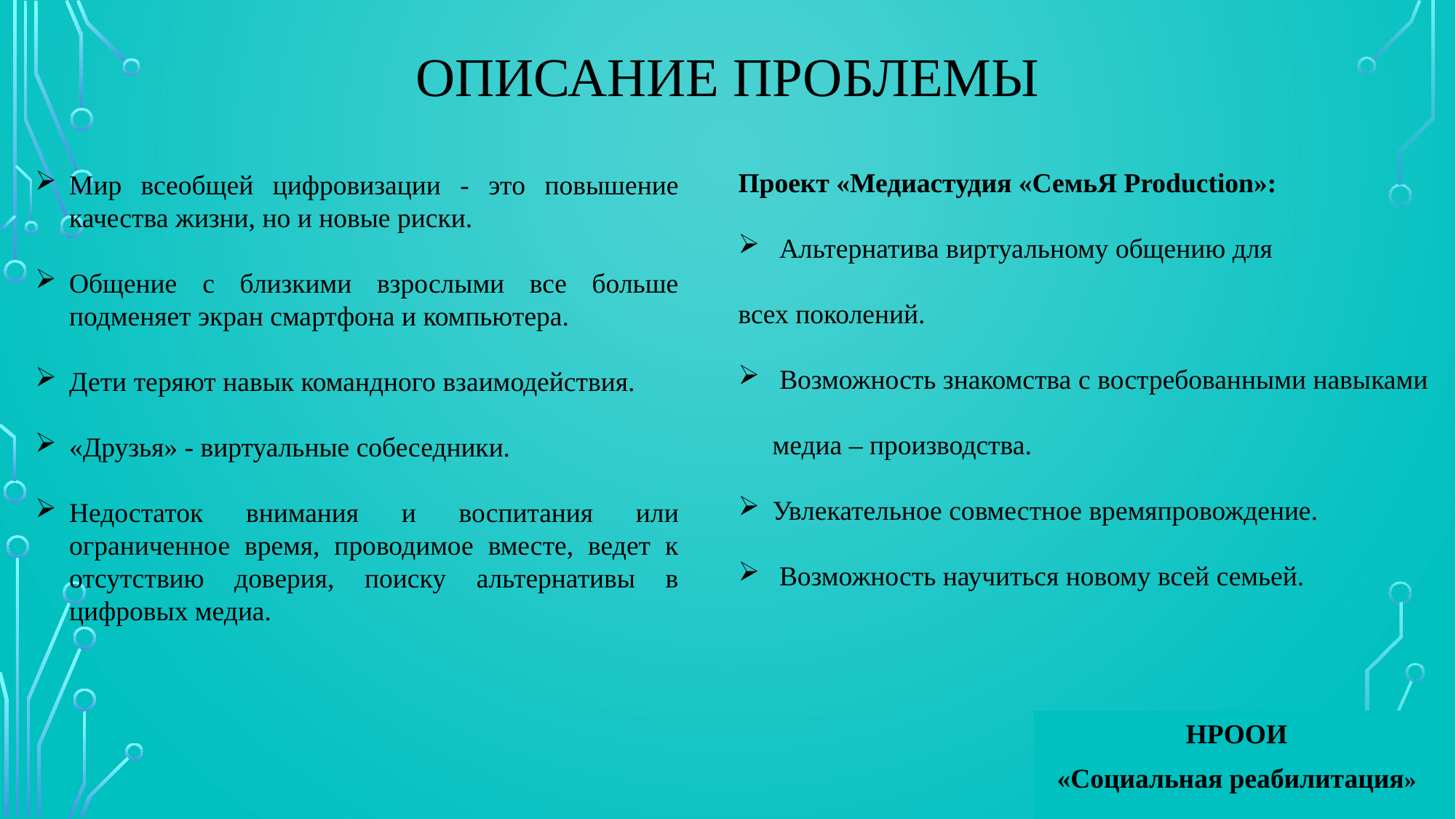

# Описание проблемы

Мир всеобщей цифровизации - это повышение качества жизни, но и новые риски.

Общение с близкими взрослыми все больше подменяет экран смартфона и компьютера.

Дети теряют навык командного взаимодействия.

«Друзья» - виртуальные собеседники.

Недостаток внимания и воспитания или ограниченное время, проводимое вместе, ведет к отсутствию доверия, поиску альтернативы в цифровых медиа.

Проект «Медиастудия «СемьЯ Production»:
 Альтернатива виртуальному общению для
всех поколений.
 Возможность знакомства с востребованными навыками медиа – производства.
Увлекательное совместное времяпровождение.
 Возможность научиться новому всей семьей.
НРООИ
«Социальная реабилитация»